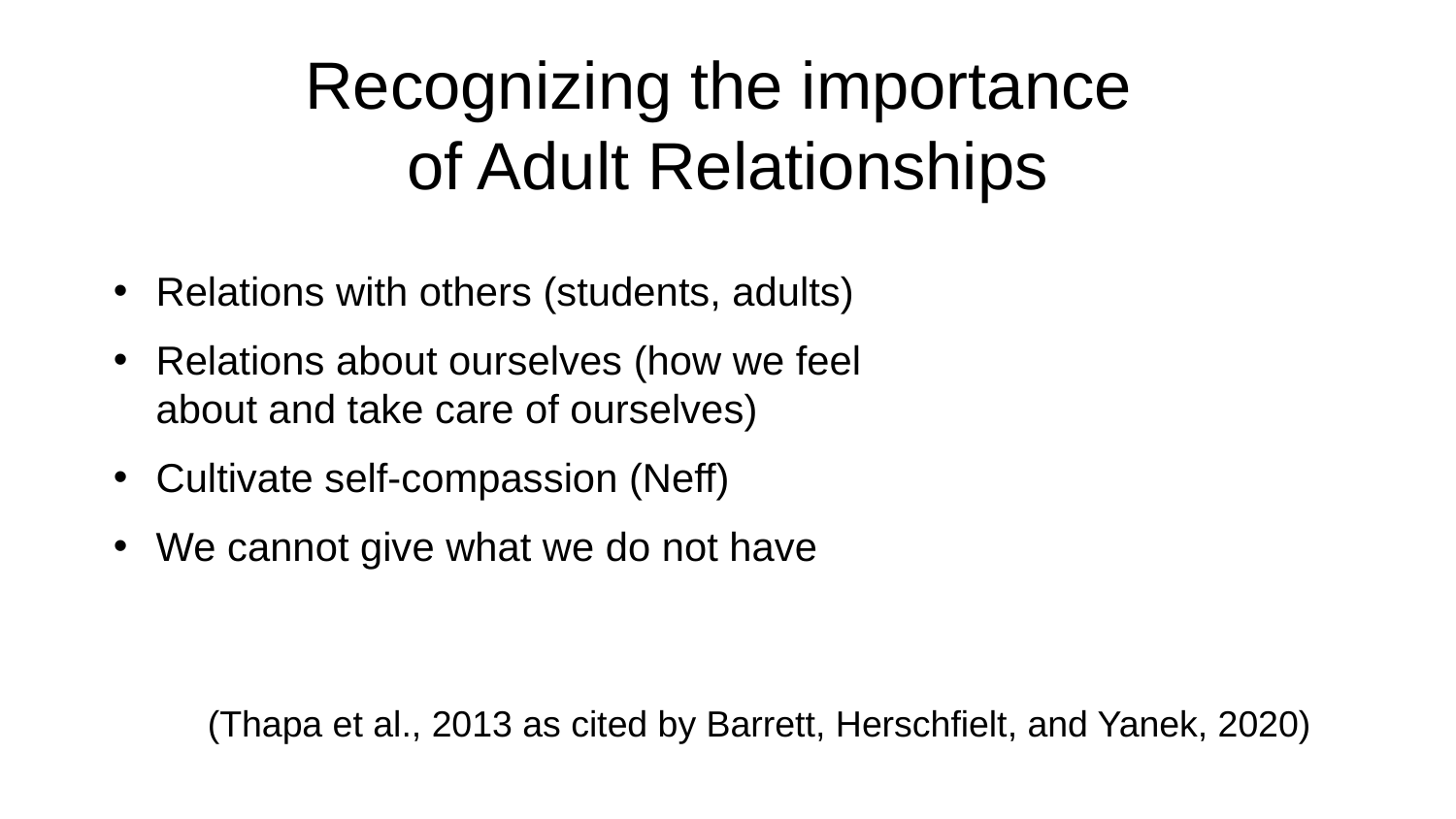

# Recognizing the importance
of Adult Relationships
Relations with others (students, adults)
Relations about ourselves (how we feel about and take care of ourselves)
Cultivate self-compassion (Neff)
We cannot give what we do not have
(Thapa et al., 2013 as cited by Barrett, Herschfielt, and Yanek, 2020)